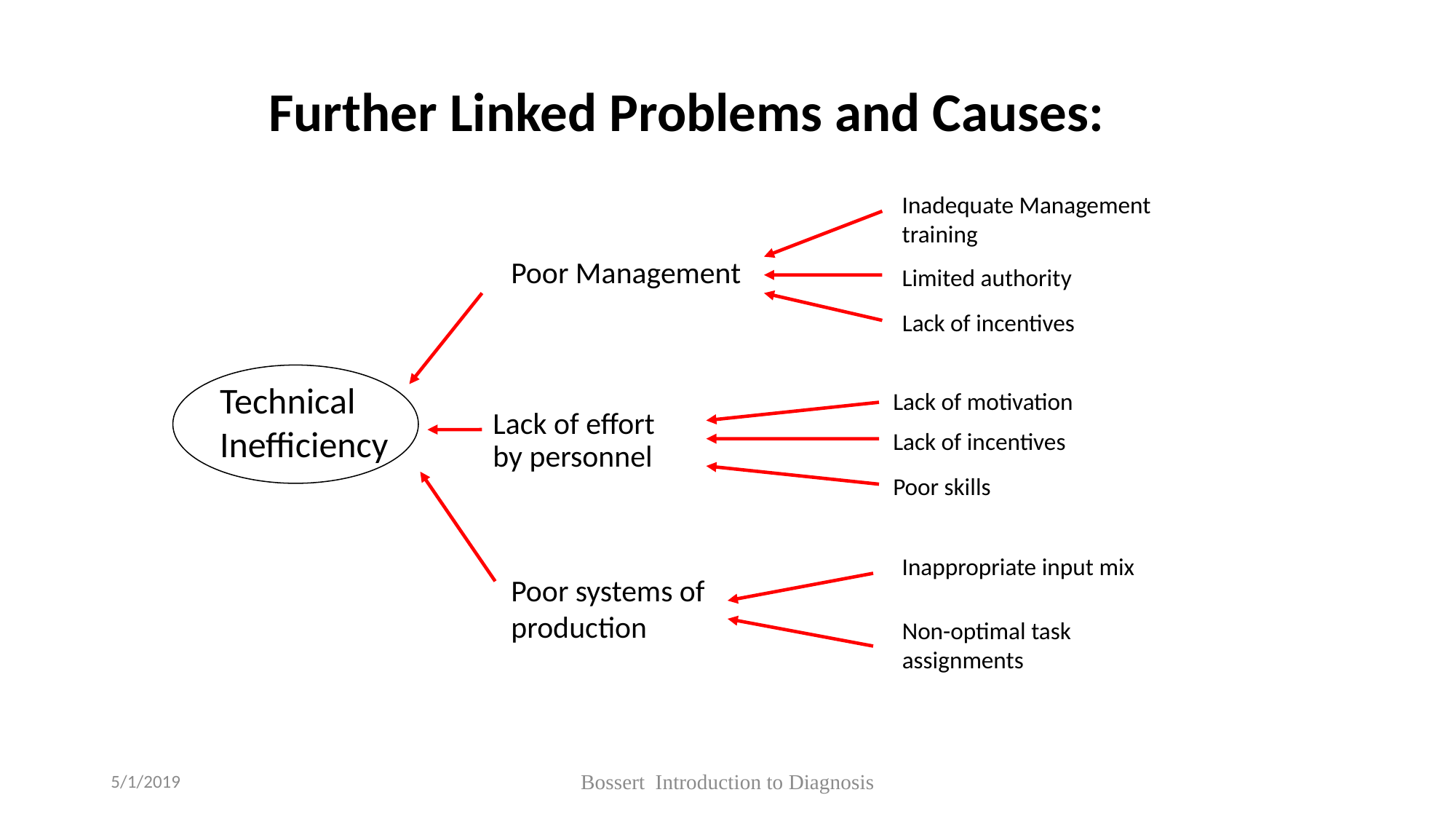

# Further Linked Problems and Causes:
Inadequate Management training

Poor Management
Limited authority

Lack of incentives

Technical Inefficiency
Lack of motivation
	Lack of effort by personnel

Lack of incentives

Poor skills

Inappropriate input mix

Poor systems of production

Non-optimal task assignments

5/1/2019
Bossert  Introduction to Diagnosis